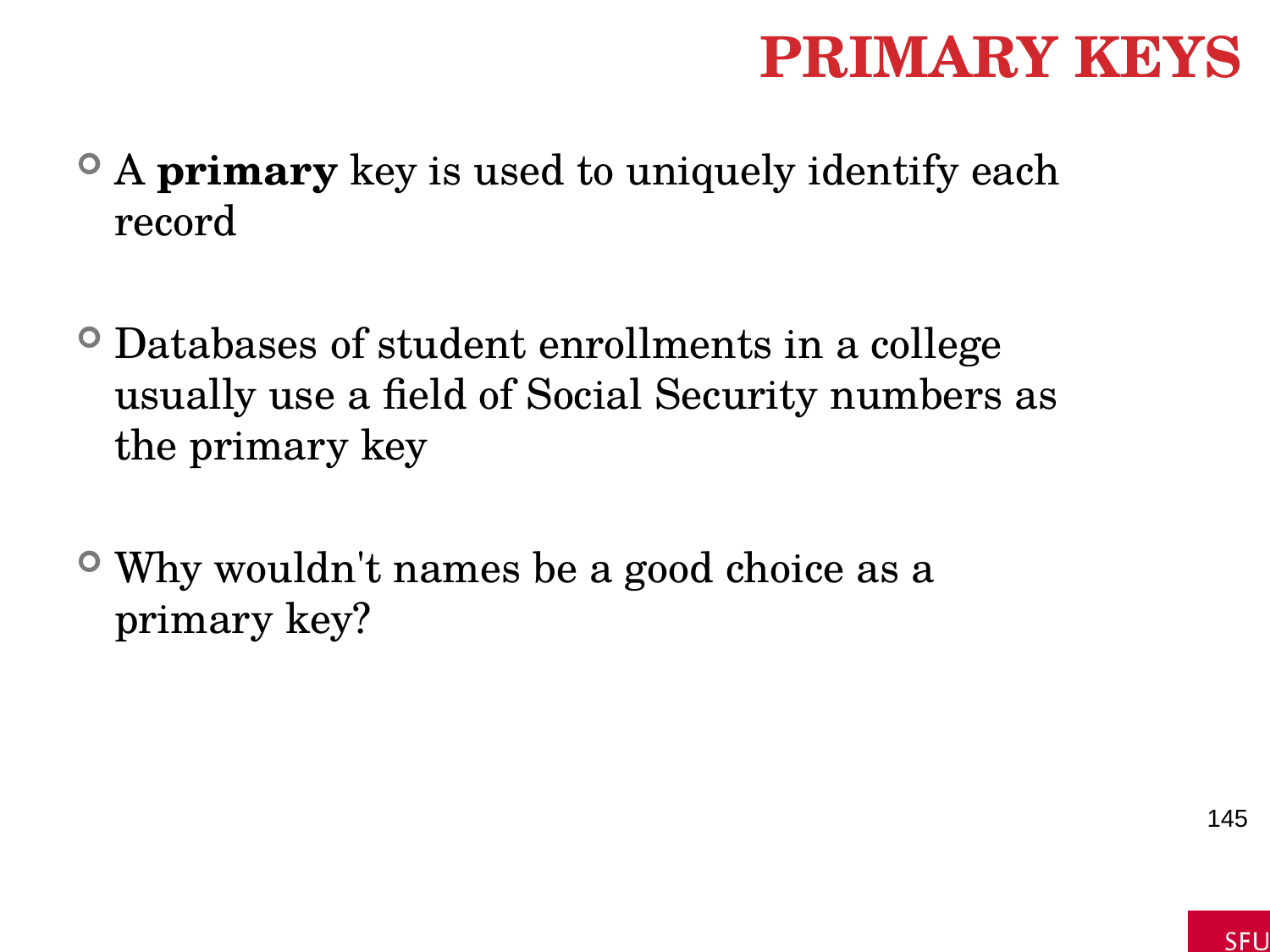

# Primary Keys
A primary key is used to uniquely identify each record

Databases of student enrollments in a college usually use a field of Social Security numbers as the primary key

Why wouldn't names be a good choice as a primary key?
145